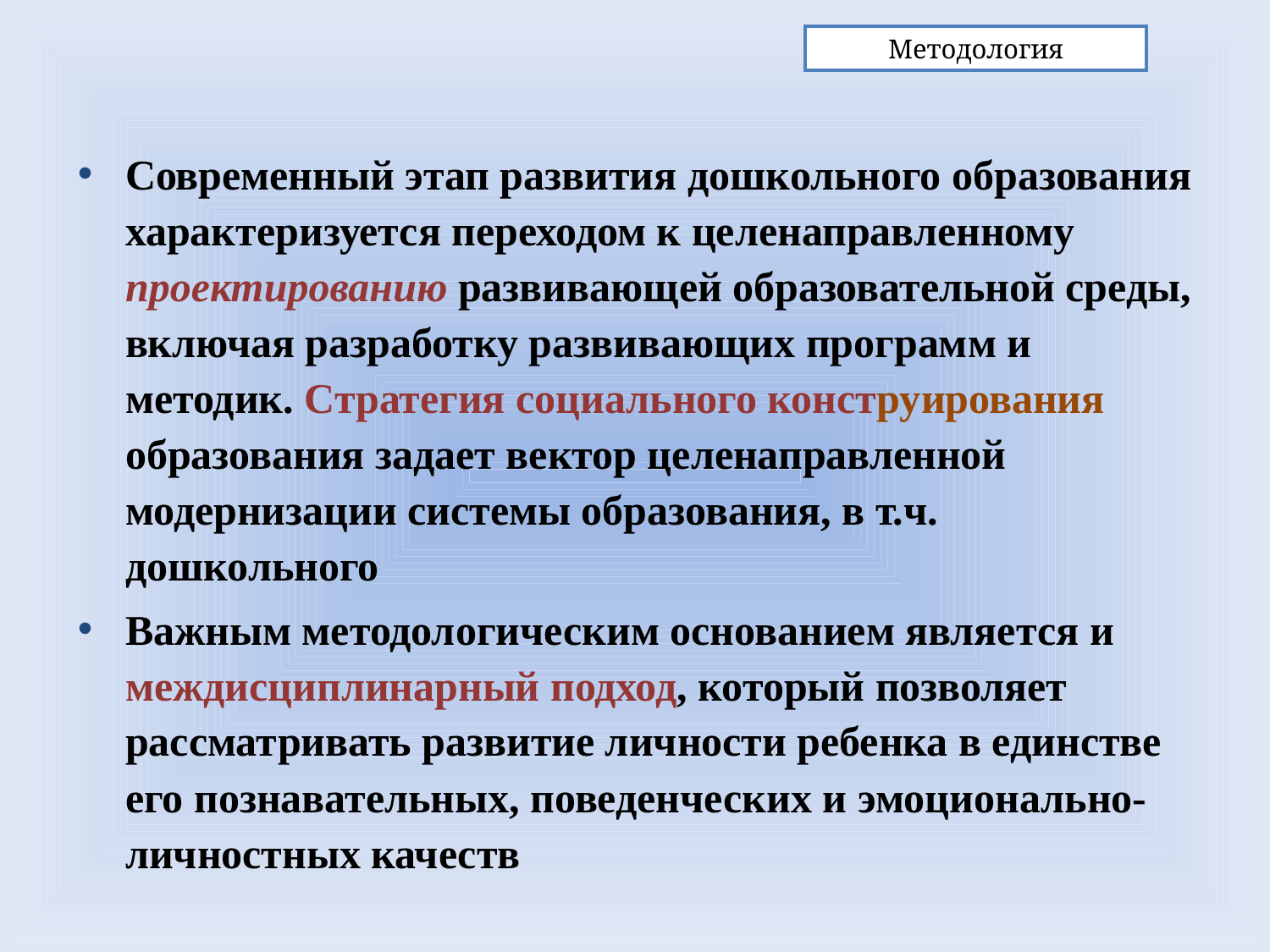

# Методология
Современный этап развития дошкольного образования характеризуется переходом к целенаправленному проектированию развивающей образовательной среды, включая разработку развивающих программ и методик. Стратегия социального конструирования образования задает вектор целенаправленной модернизации системы образования, в т.ч. дошкольного
Важным методологическим основанием является и междисциплинарный подход, который позволяет рассматривать развитие личности ребенка в единстве его познавательных, поведенческих и эмоционально-личностных качеств